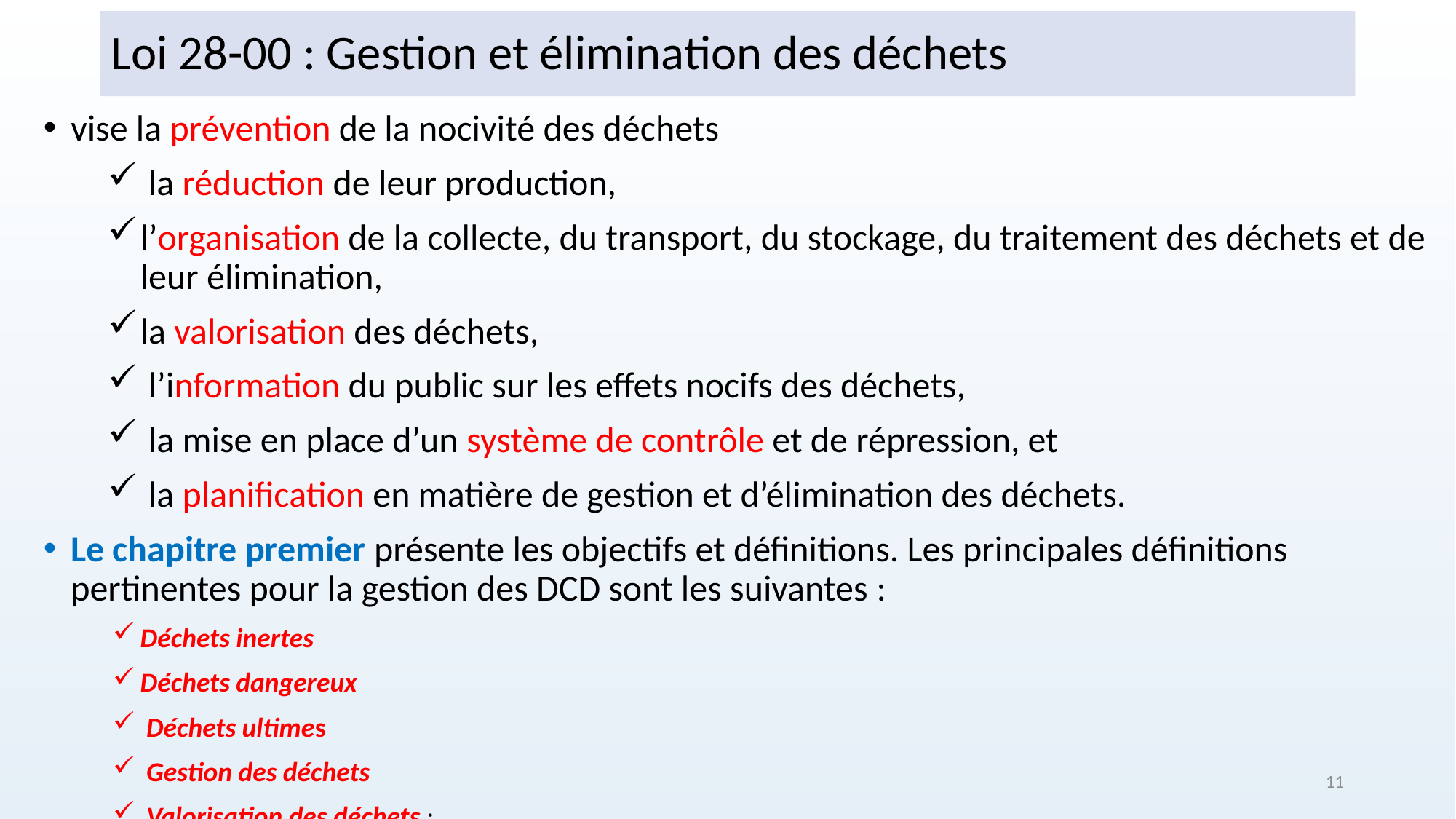

# Loi 28-00 : Gestion et élimination des déchets
vise la prévention de la nocivité des déchets
 la réduction de leur production,
l’organisation de la collecte, du transport, du stockage, du traitement des déchets et de leur élimination,
la valorisation des déchets,
 l’information du public sur les effets nocifs des déchets,
 la mise en place d’un système de contrôle et de répression, et
 la planification en matière de gestion et d’élimination des déchets.
Le chapitre premier présente les objectifs et définitions. Les principales définitions pertinentes pour la gestion des DCD sont les suivantes :
Déchets inertes
Déchets dangereux
 Déchets ultimes
 Gestion des déchets
 Valorisation des déchets :
11